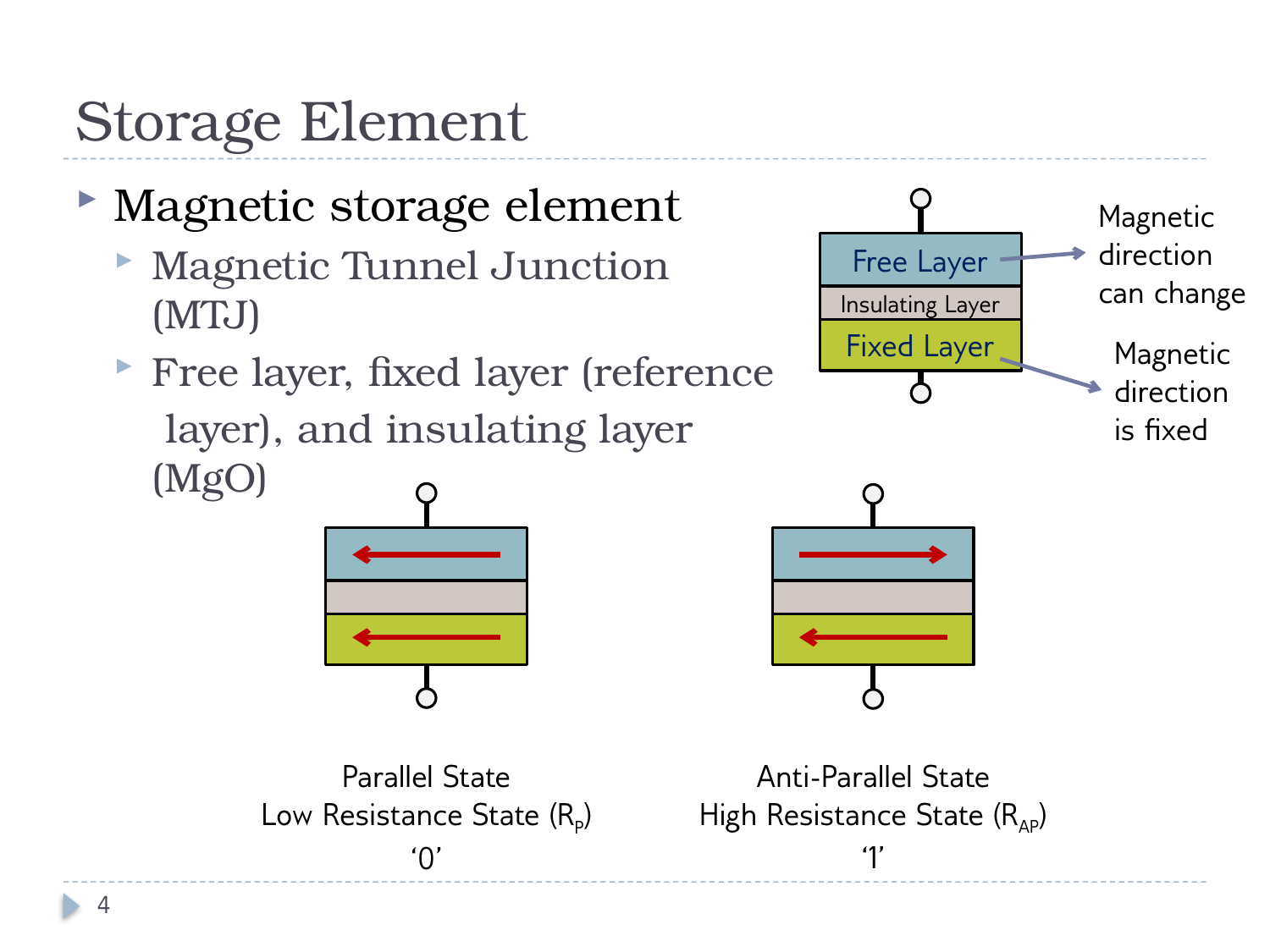

# Storage Element
Magnetic storage element
Magnetic Tunnel Junction (MTJ)
Free layer, fixed layer (reference
    layer), and insulating layer (MgO)

Magnetic direction can change
Free Layer
Insulating Layer
Fixed Layer
Magnetic direction is fixed

Anti-Parallel State
High Resistance State (RAP)
‘1’
Parallel State
Low Resistance State (RP)
‘0’
4